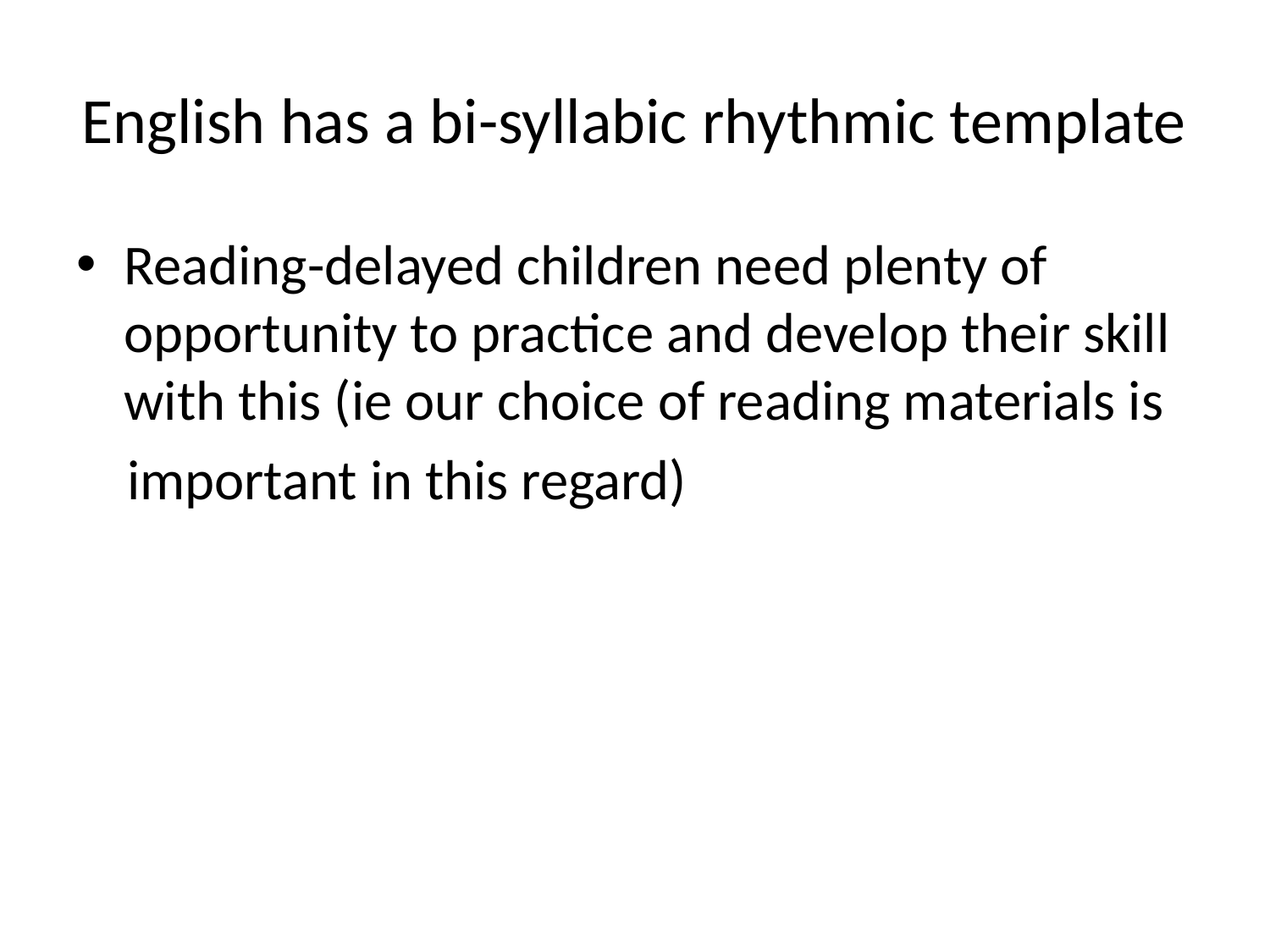

# English has a bi-syllabic rhythmic template
Reading-delayed children need plenty of opportunity to practice and develop their skill with this (ie our choice of reading materials is
    important in this regard)